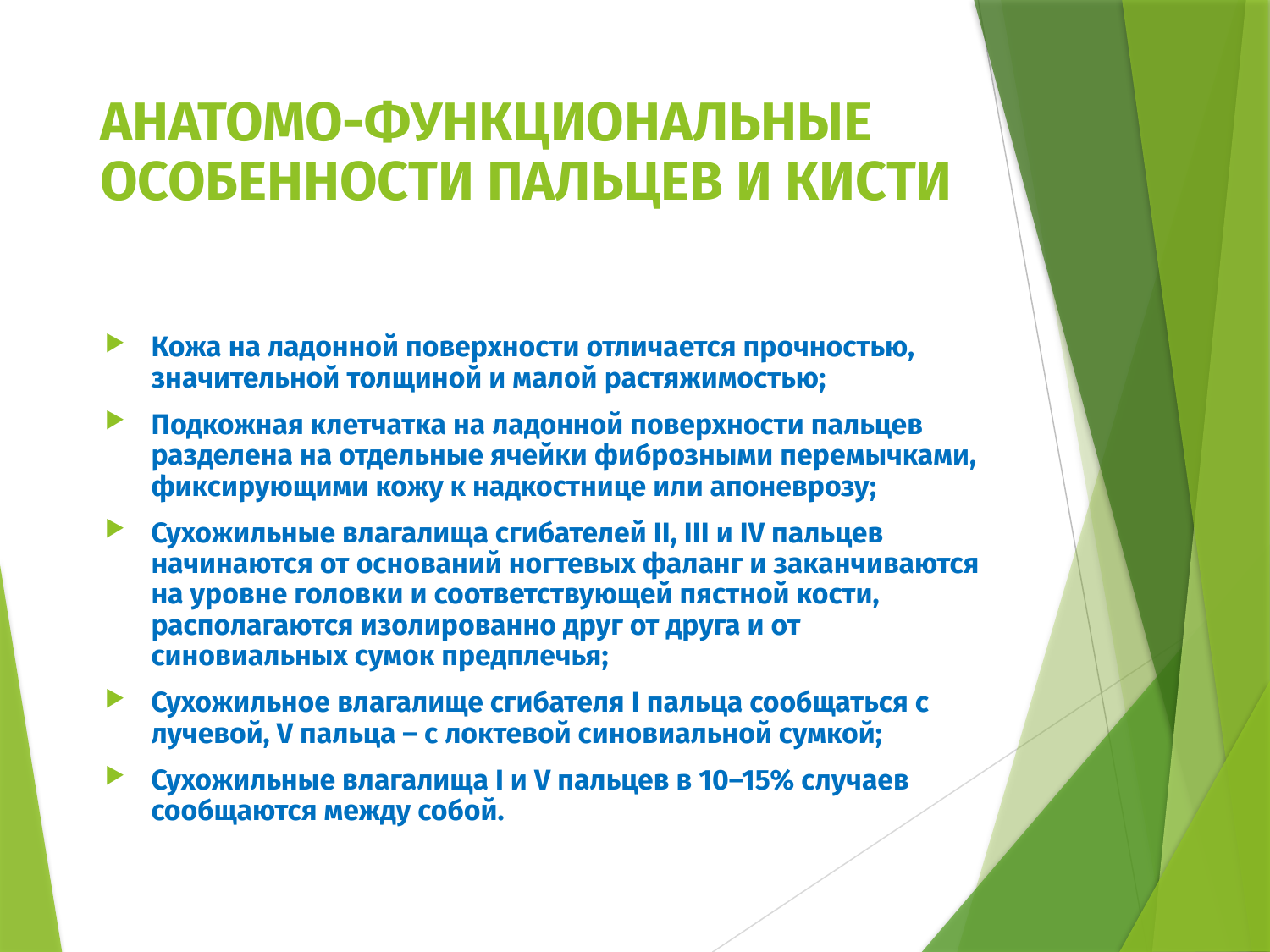

# АНАТОМО-ФУНКЦИОНАЛЬНЫЕ ОСОБЕННОСТИ ПАЛЬЦЕВ И КИСТИ
Кожа на ладонной поверхности отличается прочностью, значительной толщиной и малой растяжимостью;
Подкожная клетчатка на ладонной поверхности пальцев разделена на отдельные ячейки фиброзными перемычками, фиксирующими кожу к надкостнице или апоневрозу;
Сухожильные влагалища сгибателей II, III и IV пальцев начинаются от оснований ногтевых фаланг и заканчиваются на уровне головки и соответствующей пястной кости, располагаются изолированно друг от друга и от синовиальных сумок предплечья;
Сухожильное влагалище сгибателя I пальца сообщаться с лучевой, V пальца – с локтевой синовиальной сумкой;
Сухожильные влагалища I и V пальцев в 10–15% случаев сообщаются между собой.